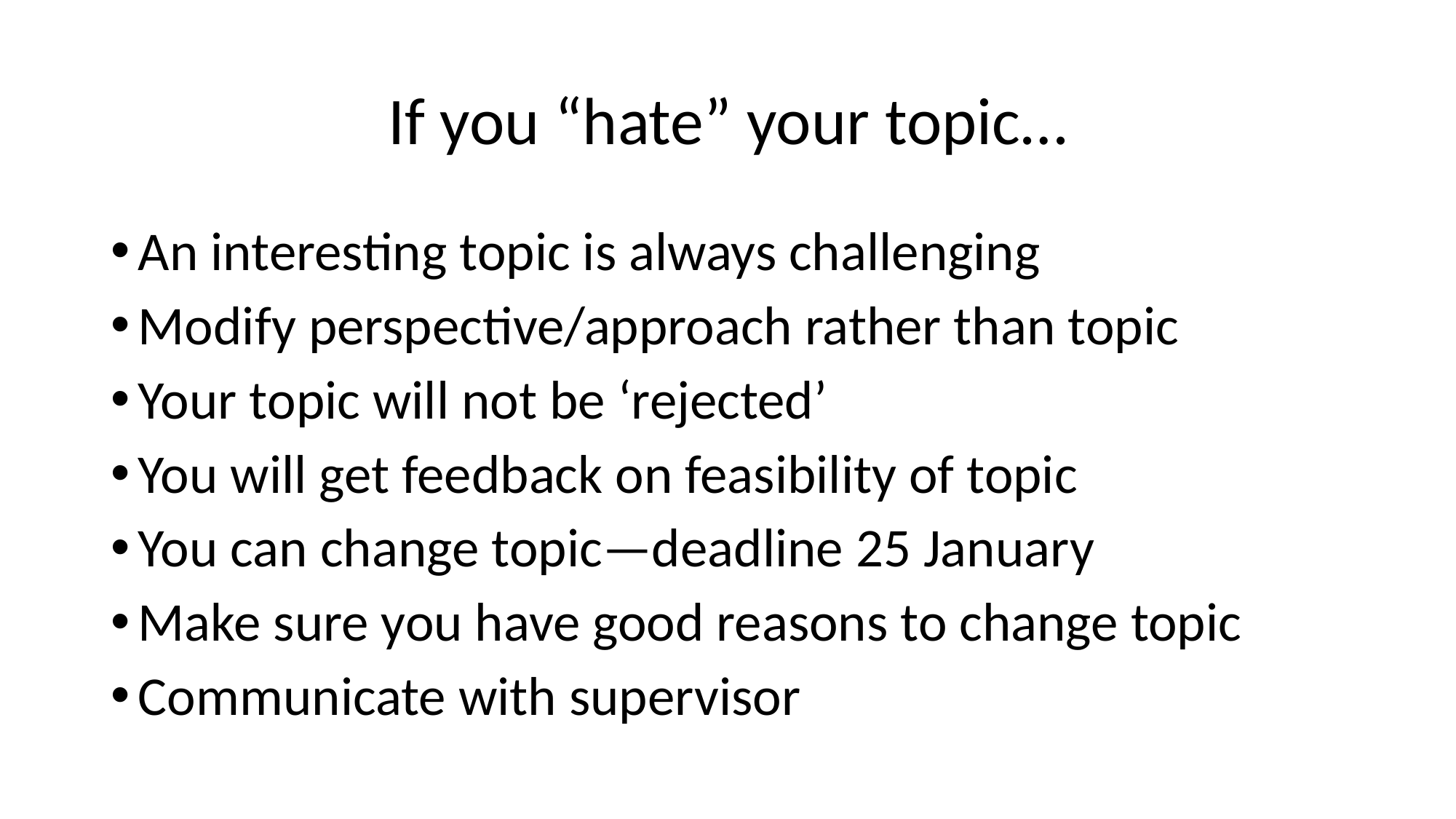

# If you “hate” your topic…
An interesting topic is always challenging
Modify perspective/approach rather than topic
Your topic will not be ‘rejected’
You will get feedback on feasibility of topic
You can change topic—deadline 25 January
Make sure you have good reasons to change topic
Communicate with supervisor